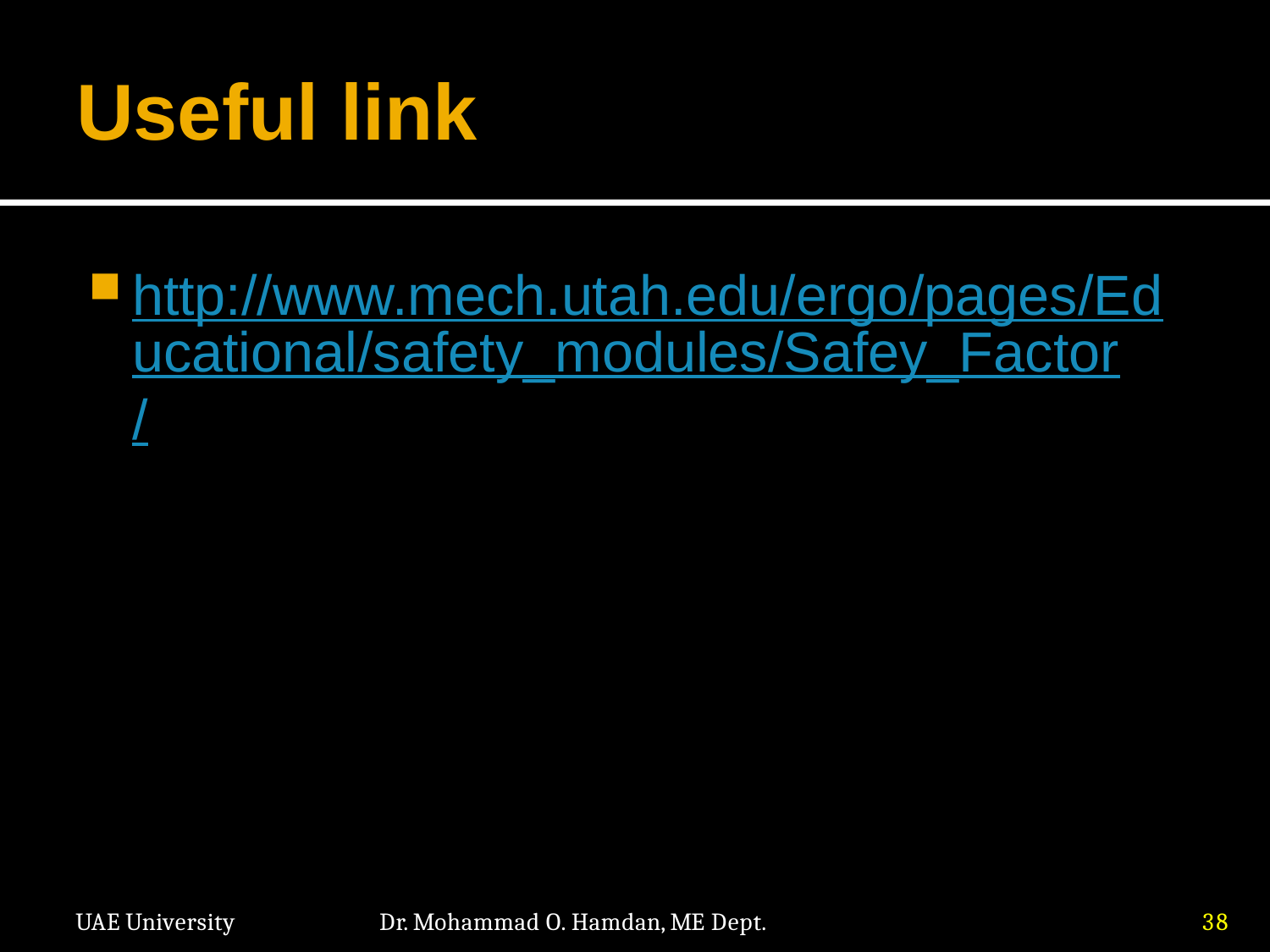

# Useful link
http://www.mech.utah.edu/ergo/pages/Educational/safety_modules/Safey_Factor/

UAE University
Dr. Mohammad O. Hamdan, ME Dept.
38